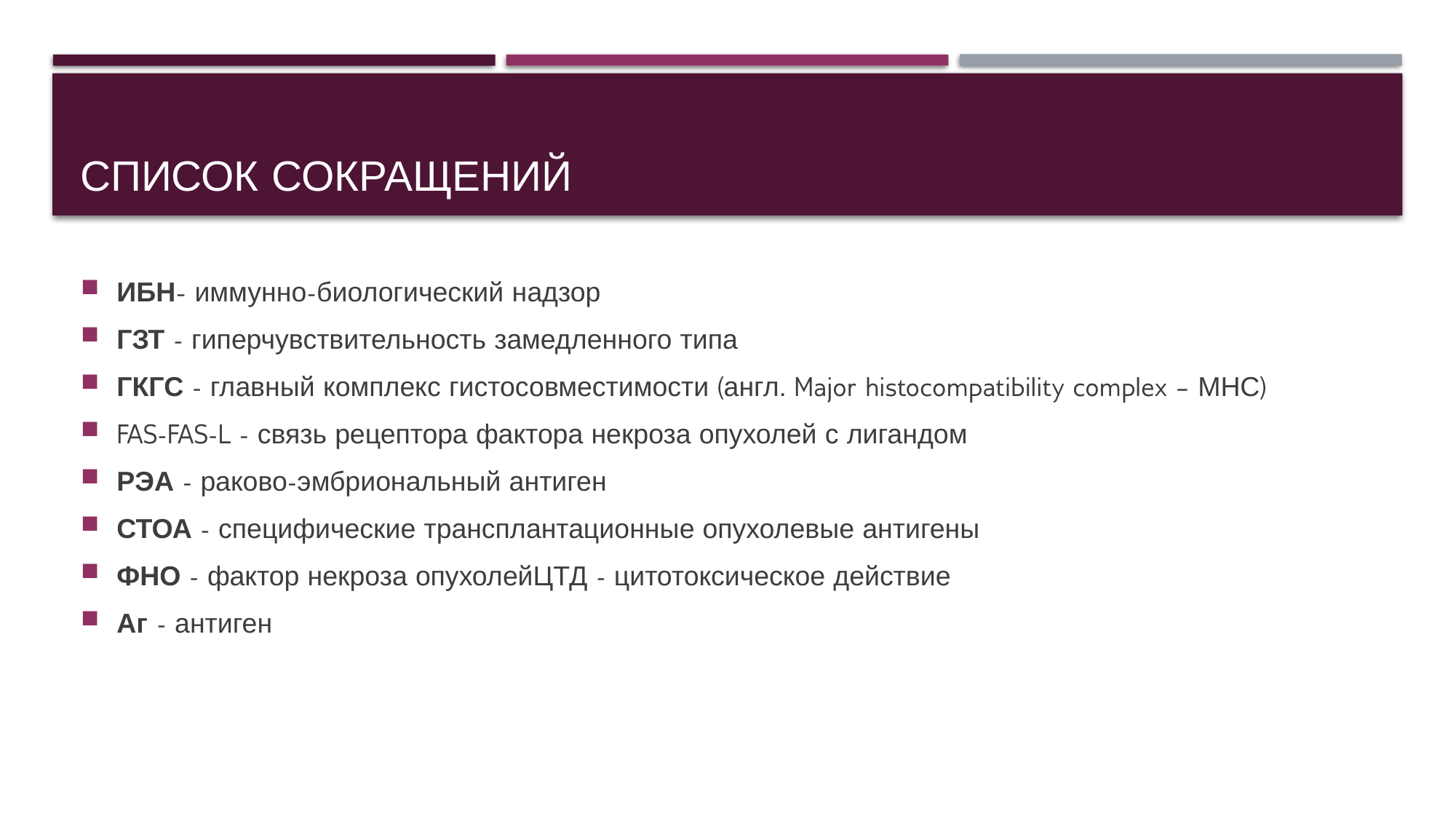

# Список сокращений
ИБН- иммунно-биологический надзор
ГЗТ − гиперчувствительность замедленного типа
ГКГС − главный комплекс гистосовместимости (англ. Major histocompatibility complex – МНС)
FAS-FAS-L − связь рецептора фактора некроза опухолей с лигандом
РЭА − раково-эмбриональный антиген
СТОА − специфические трансплантационные опухолевые антигены
ФНО − фактор некроза опухолейЦТД − цитотоксическое действие
Аг - антиген